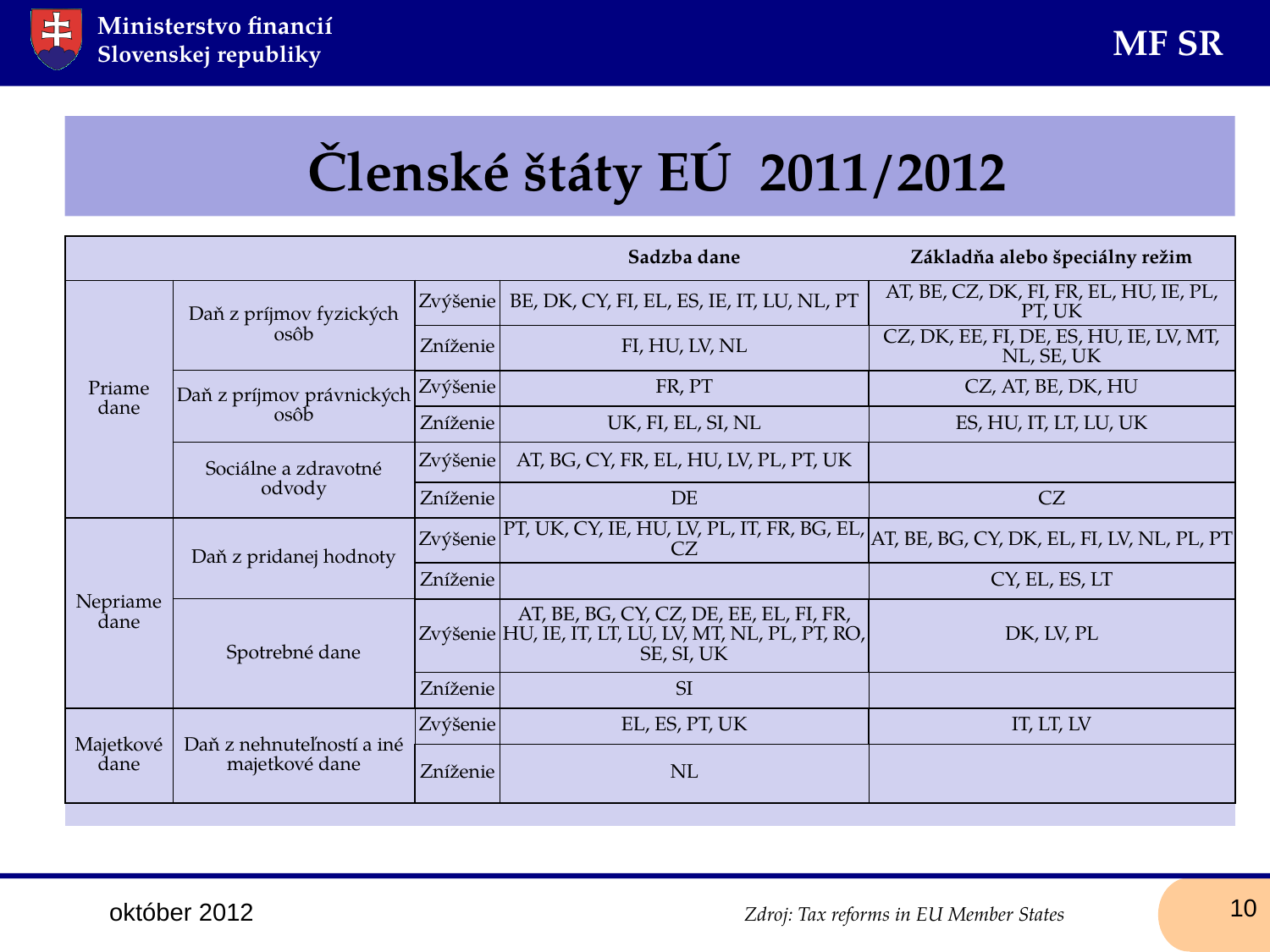

# Členské štáty EÚ  2011/2012
|  |  |  | Sadzba dane |  | Základňa alebo špeciálny režim |
| --- | --- | --- | --- | --- | --- |
| Priame dane | Daň z príjmov fyzických osôb | Zvýšenie | BE, DK, CY, FI, EL, ES, IE, IT, LU, NL, PT |  | AT, BE, CZ, DK, FI, FR, EL, HU, IE, PL, PT, UK |
|  |  | Zníženie | FI, HU, LV, NL |  | CZ, DK, EE, FI, DE, ES, HU, IE, LV, MT, NL, SE, UK |
|  | Daň z príjmov právnických osôb | Zvýšenie | FR, PT |  | CZ, AT, BE, DK, HU |
|  |  | Zníženie | UK, FI, EL, SI, NL |  | ES, HU, IT, LT, LU, UK |
|  | Sociálne a zdravotné odvody | Zvýšenie | AT, BG, CY, FR, EL, HU, LV, PL, PT, UK |  |  |
|  |  | Zníženie | DE |  | CZ |
| Nepriame dane | Daň z pridanej hodnoty | Zvýšenie | PT, UK, CY, IE, HU, LV, PL, IT, FR, BG, EL, CZ |  | AT, BE, BG, CY, DK, EL, FI, LV, NL, PL, PT |
|  |  | Zníženie |  |  | CY, EL, ES, LT |
|  | Spotrebné dane | Zvýšenie | AT, BE, BG, CY, CZ, DE, EE, EL, FI, FR, HU, IE, IT, LT, LU, LV, MT, NL, PL, PT, RO, SE, SI, UK |  | DK, LV, PL |
|  |  | Zníženie | SI |  |  |
| Majetkové dane | Daň z nehnuteľností a iné majetkové dane | Zvýšenie | EL, ES, PT, UK |  | IT, LT, LV |
|  |  | Zníženie | NL |  |  |
|  |  |  |  |  |  |
10
október 2012 				Zdroj: Tax reforms in EU Member States